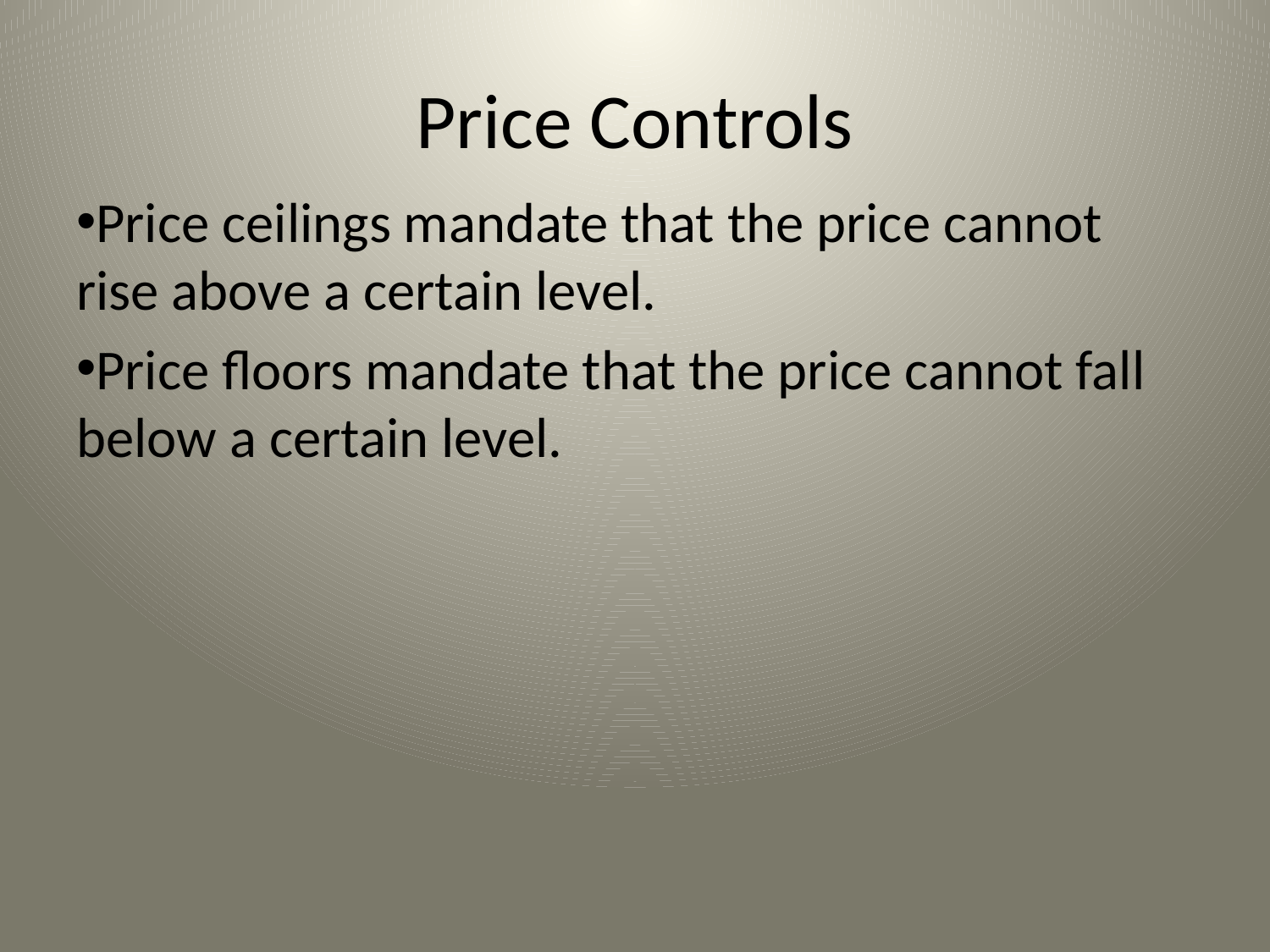

# Price Controls
Price ceilings mandate that the price cannot rise above a certain level.
Price floors mandate that the price cannot fall below a certain level.